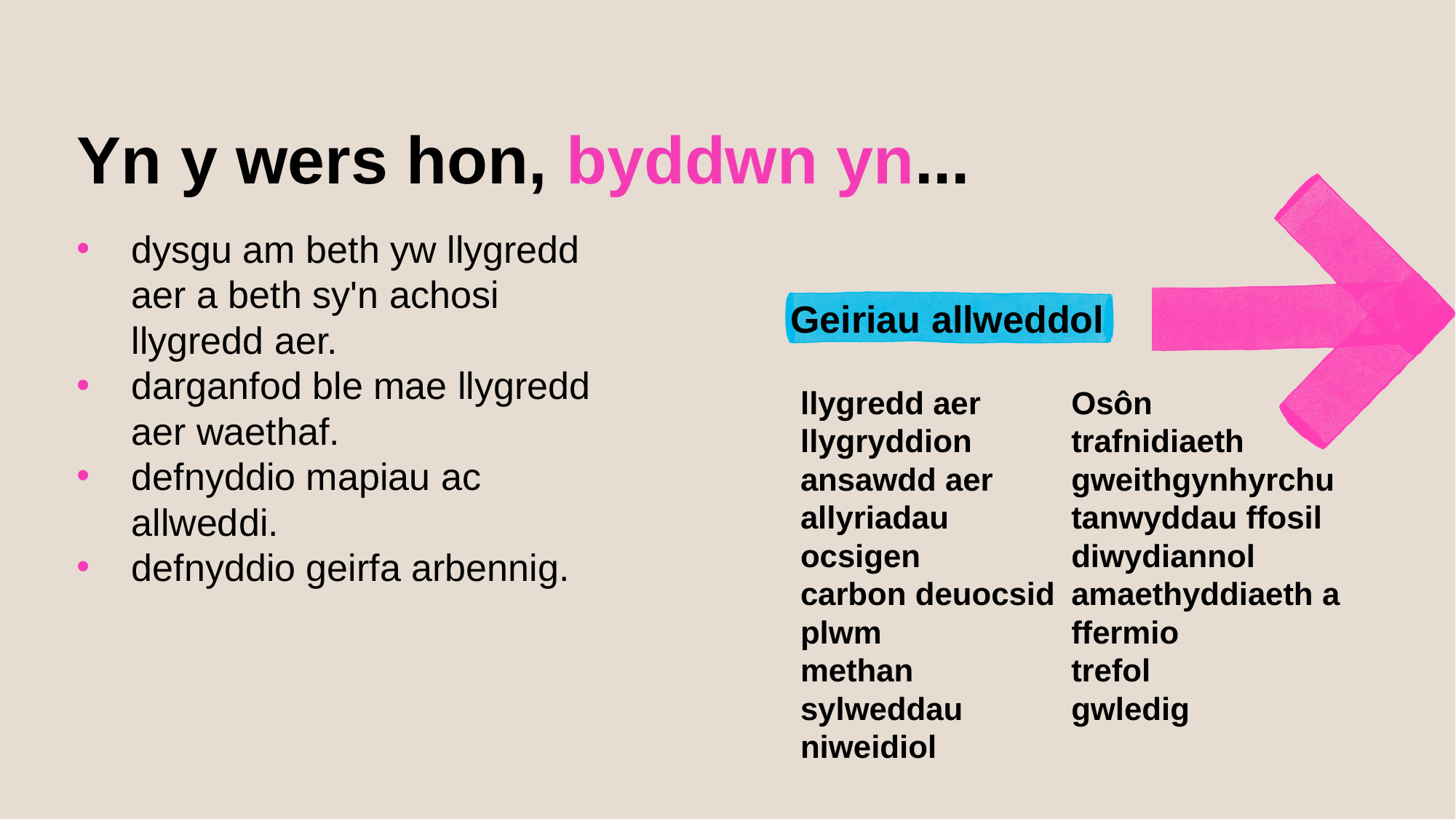

Yn y wers hon, byddwn yn...​

dysgu am beth yw llygredd aer a beth sy'n achosi llygredd aer.
darganfod ble mae llygredd aer waethaf.
defnyddio mapiau ac allweddi.
defnyddio geirfa arbennig.

Geiriau allweddol
llygredd aer
llygryddion
ansawdd aer
allyriadau
ocsigen
carbon deuocsid
plwm
methan
sylweddau niweidiol

Osôn
trafnidiaeth
gweithgynhyrchu
tanwyddau ffosil
diwydiannol
amaethyddiaeth a ffermio
trefol
gwledig